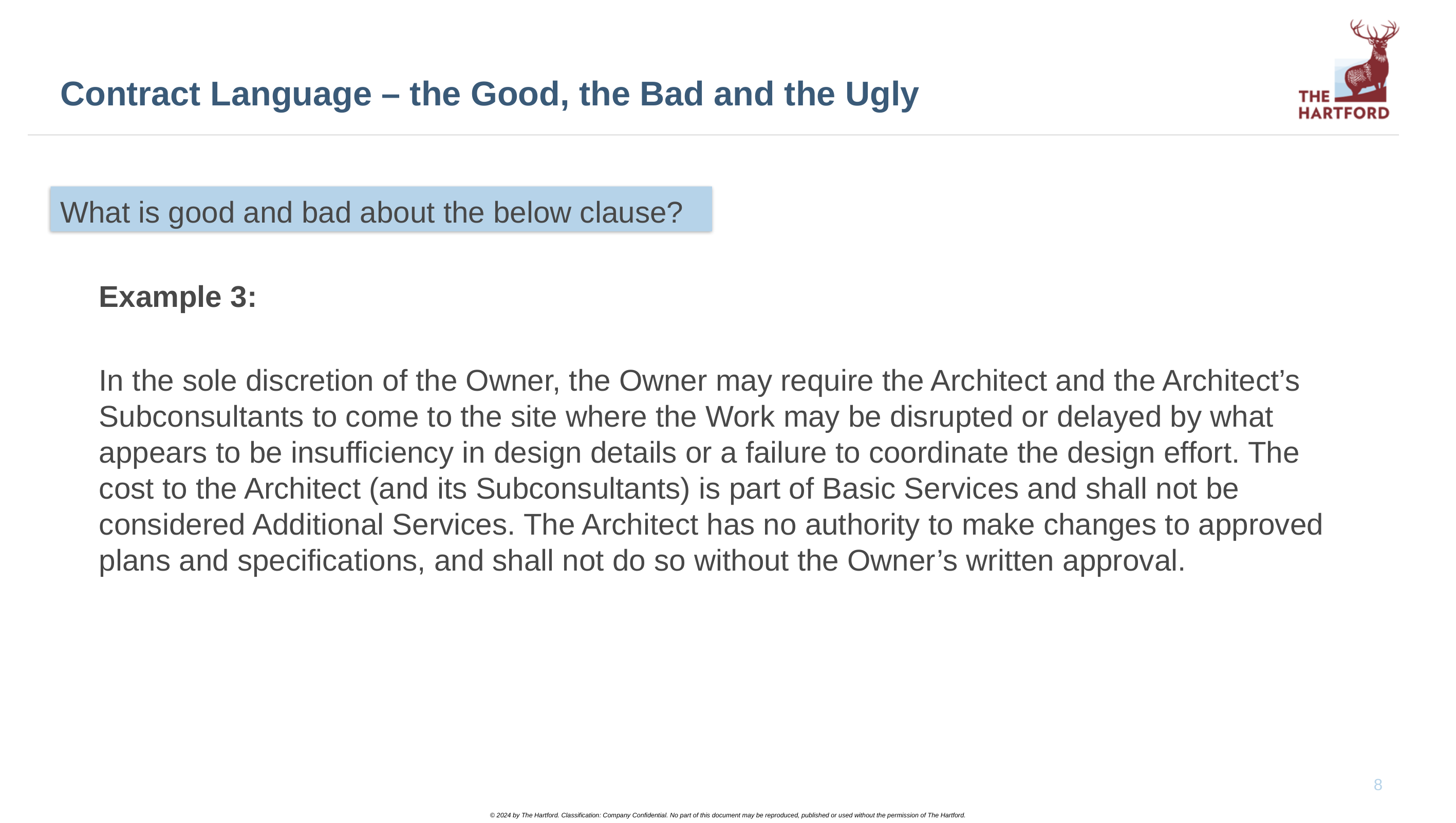

# Contract Language – the Good, the Bad and the Ugly
What is good and bad about the below clause?

Example 3:

In the sole discretion of the Owner, the Owner may require the Architect and the Architect’s Subconsultants to come to the site where the Work may be disrupted or delayed by what appears to be insufficiency in design details or a failure to coordinate the design effort. The cost to the Architect (and its Subconsultants) is part of Basic Services and shall not be considered Additional Services. The Architect has no authority to make changes to approved plans and specifications, and shall not do so without the Owner’s written approval.

8
© 2024 by The Hartford. Classification: Company Confidential. No part of this document may be reproduced, published or used without the permission of The Hartford.